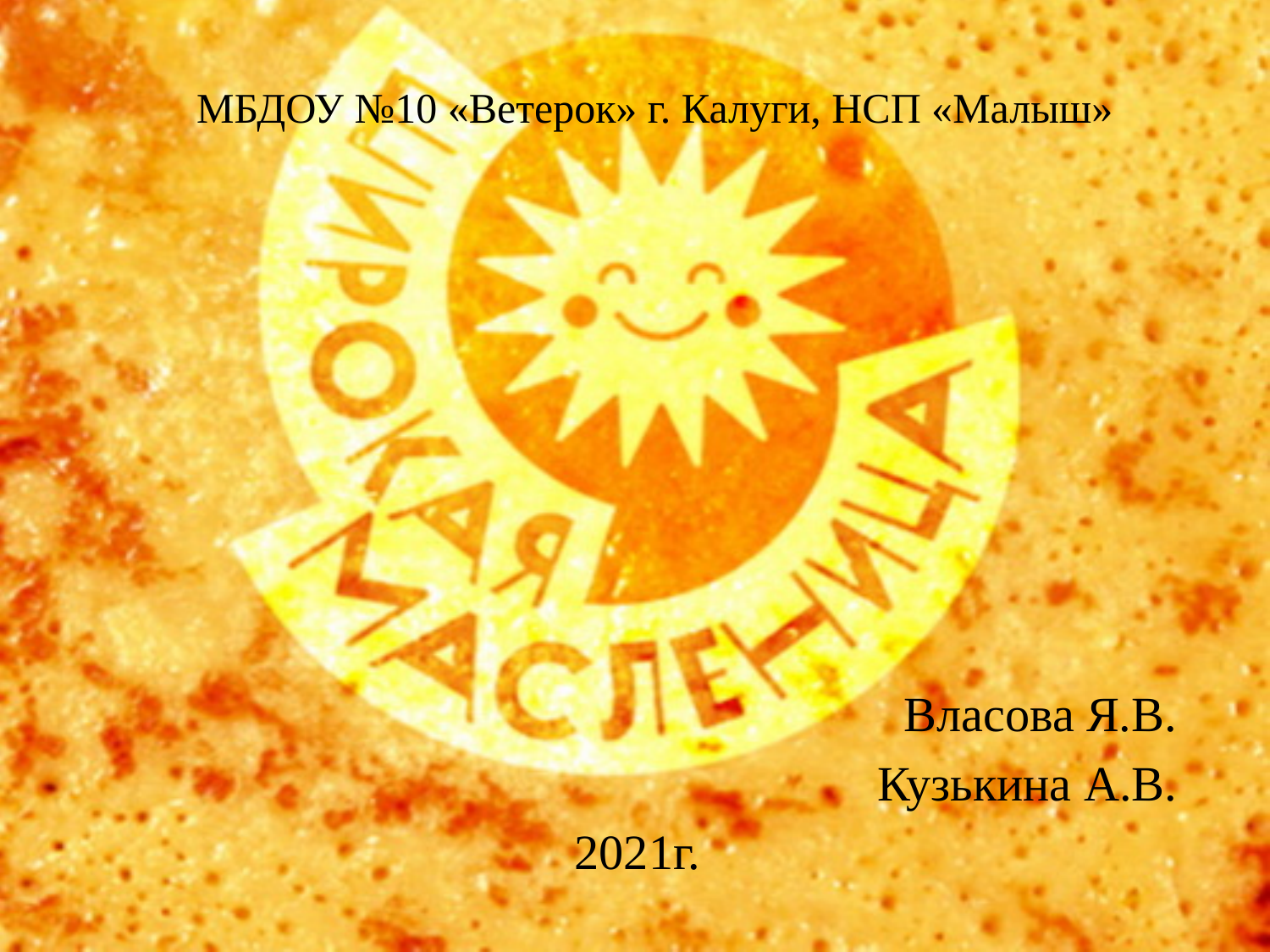

# МБДОУ №10 «Ветерок» г. Калуги, НСП «Малыш»
Власова Я.В.
Кузькина А.В.
2021г.